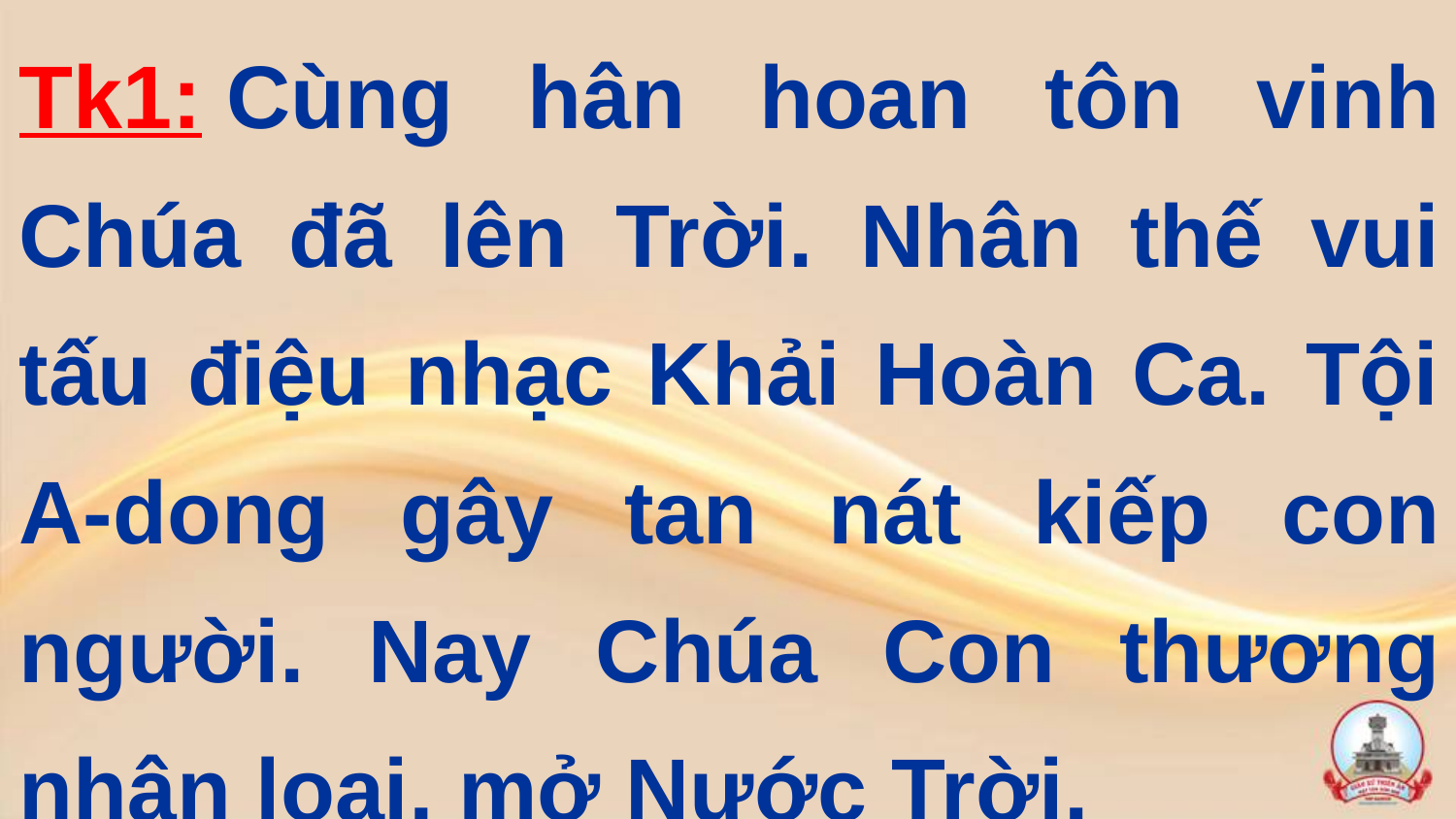

Tk1: Cùng hân hoan tôn vinh Chúa đã lên Trời. Nhân thế vui tấu điệu nhạc Khải Hoàn Ca. Tội A-dong gây tan nát kiếp con người. Nay Chúa Con thương nhân loại, mở Nước Trời.